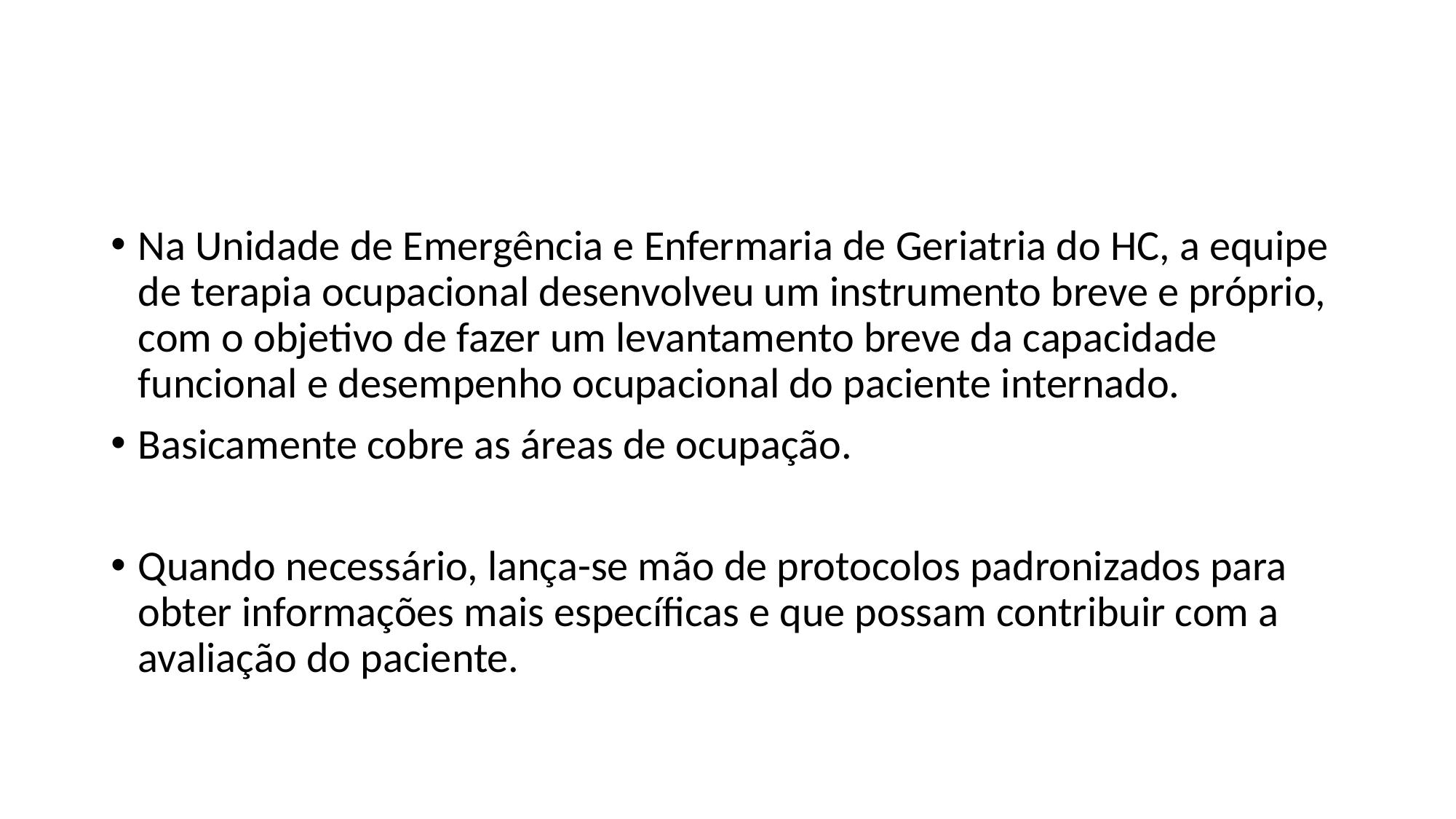

#
Na Unidade de Emergência e Enfermaria de Geriatria do HC, a equipe de terapia ocupacional desenvolveu um instrumento breve e próprio, com o objetivo de fazer um levantamento breve da capacidade funcional e desempenho ocupacional do paciente internado.
Basicamente cobre as áreas de ocupação.

Quando necessário, lança-se mão de protocolos padronizados para obter informações mais específicas e que possam contribuir com a avaliação do paciente.